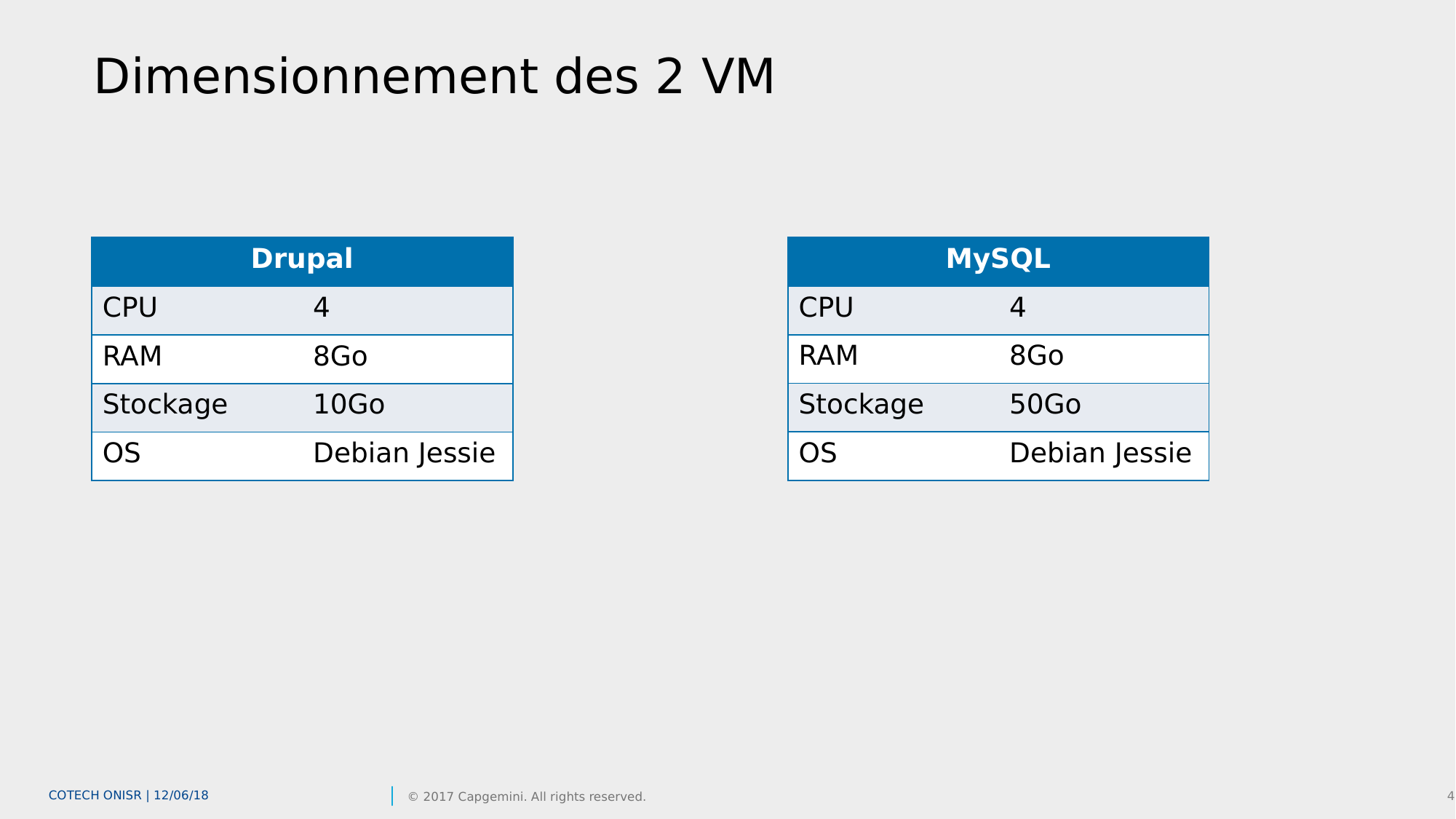

Dimensionnement des 2 VM
| MySQL |  |
| --- | --- |
| CPU | 4 |
| RAM | 8Go |
| Stockage | 50Go |
| OS | Debian Jessie |
| Drupal |  |
| --- | --- |
| CPU | 4 |
| RAM | 8Go |
| Stockage | 10Go |
| OS | Debian Jessie |